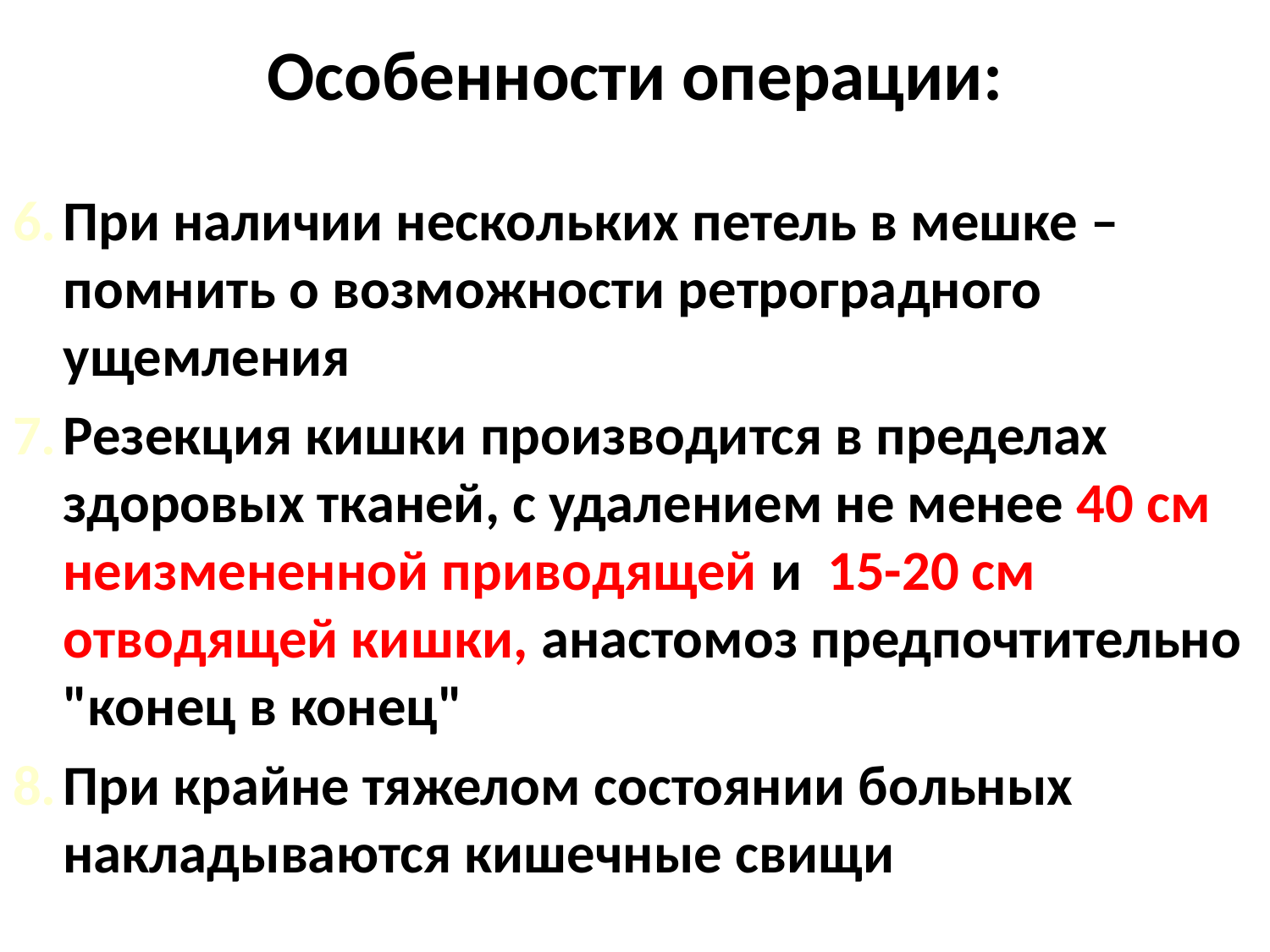

# Особенности операции:
При наличии нескольких петель в мешке – помнить о возможности ретроградного ущемления
Резекция кишки производится в пределах здоровых тканей, с удалением не менее 40 см неизмененной приводящей и  15-20 см отводящей кишки, анастомоз предпочтительно  "конец в конец"
При крайне тяжелом состоянии больных накладываются кишечные свищи